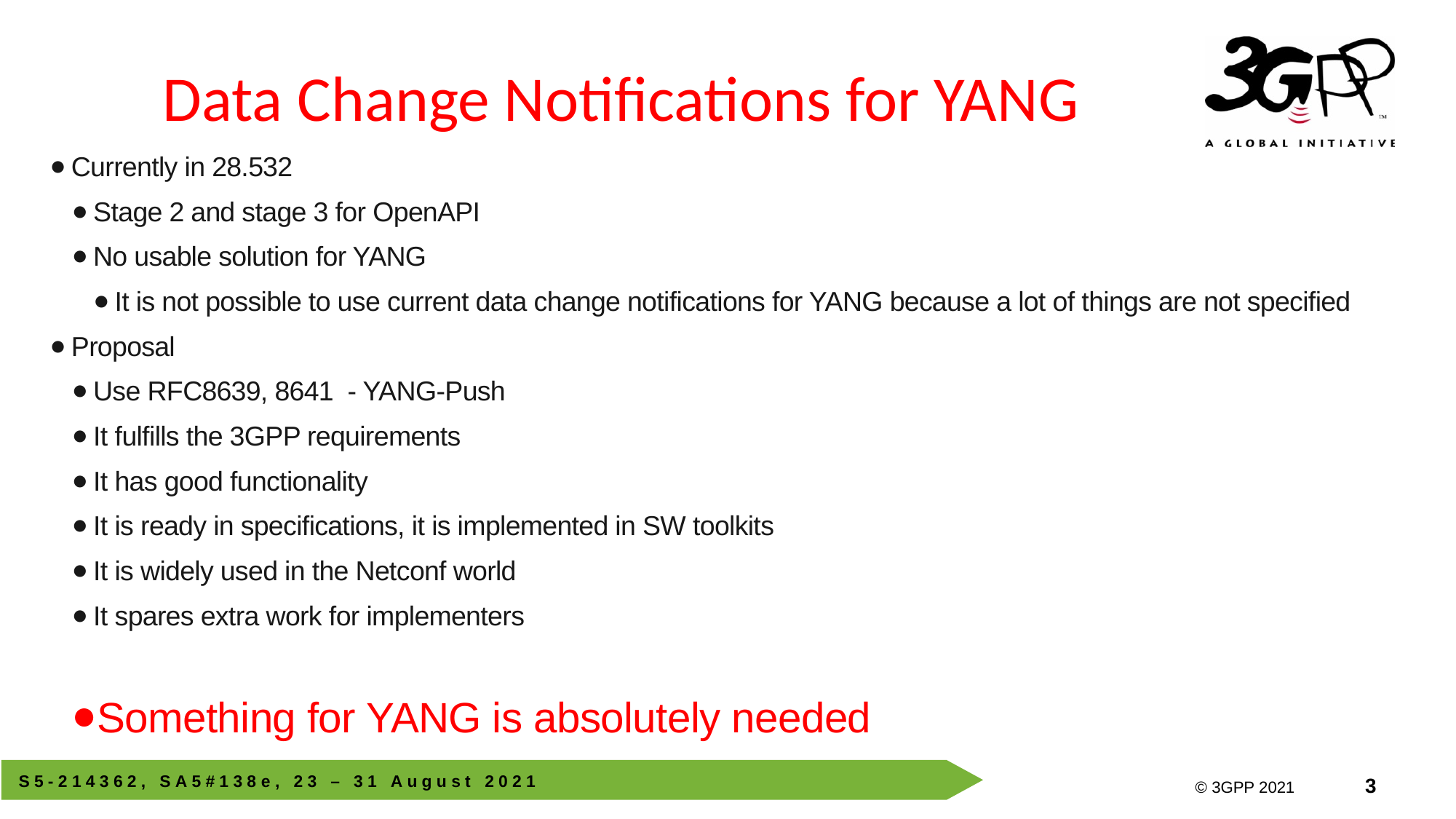

# Data Change Notifications for YANG
Currently in 28.532
Stage 2 and stage 3 for OpenAPI
No usable solution for YANG
It is not possible to use current data change notifications for YANG because a lot of things are not specified
Proposal
Use RFC8639, 8641  - YANG-Push
It fulfills the 3GPP requirements
It has good functionality
It is ready in specifications, it is implemented in SW toolkits
It is widely used in the Netconf world
It spares extra work for implementers

Something for YANG is absolutely needed